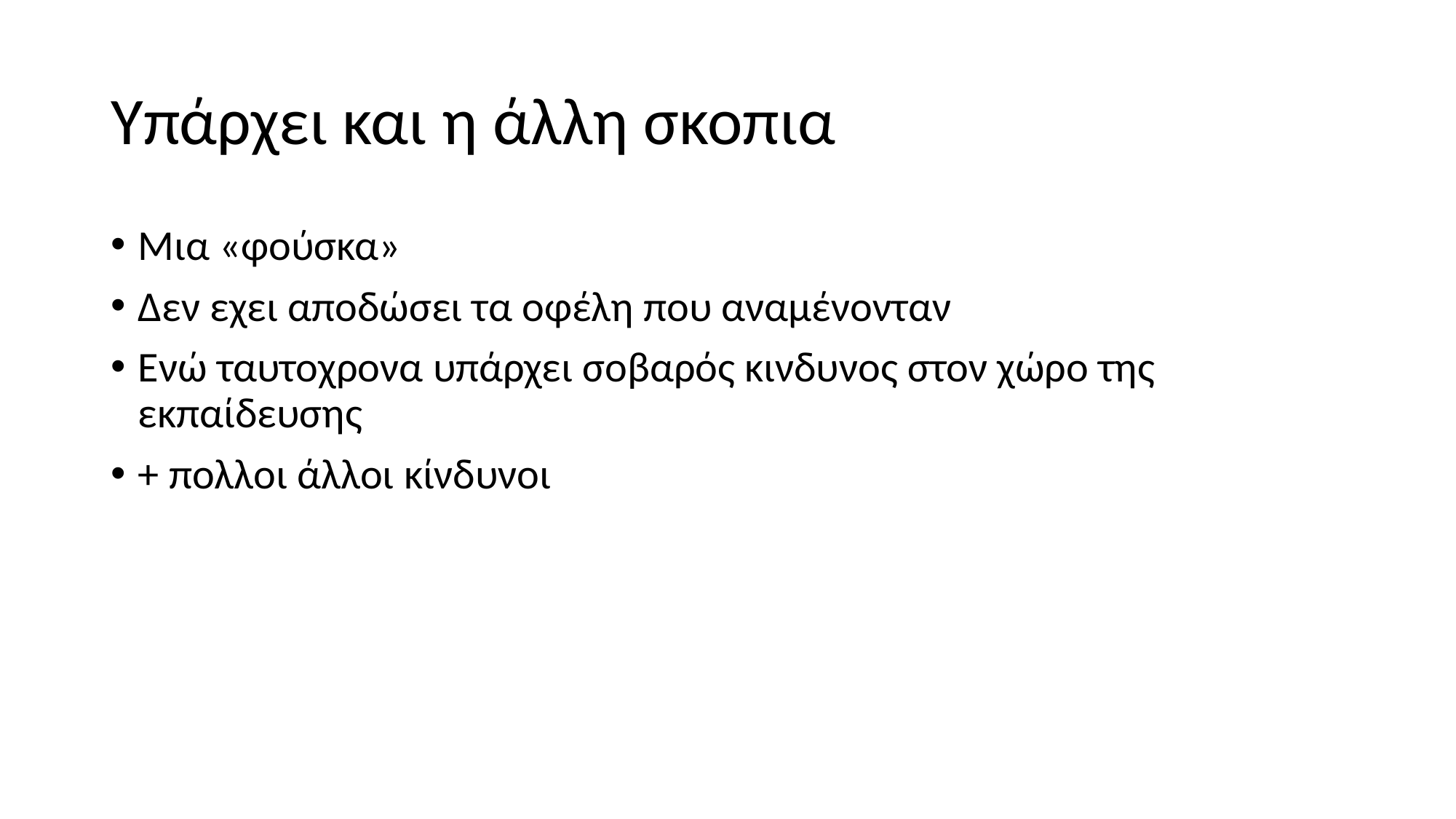

# Υπάρχει και η άλλη σκοπια
Μια «φούσκα»
Δεν εχει αποδώσει τα οφέλη που αναμένονταν
Ενώ ταυτοχρονα υπάρχει σοβαρός κινδυνος στον χώρο της εκπαίδευσης
+ πολλοι άλλοι κίνδυνοι